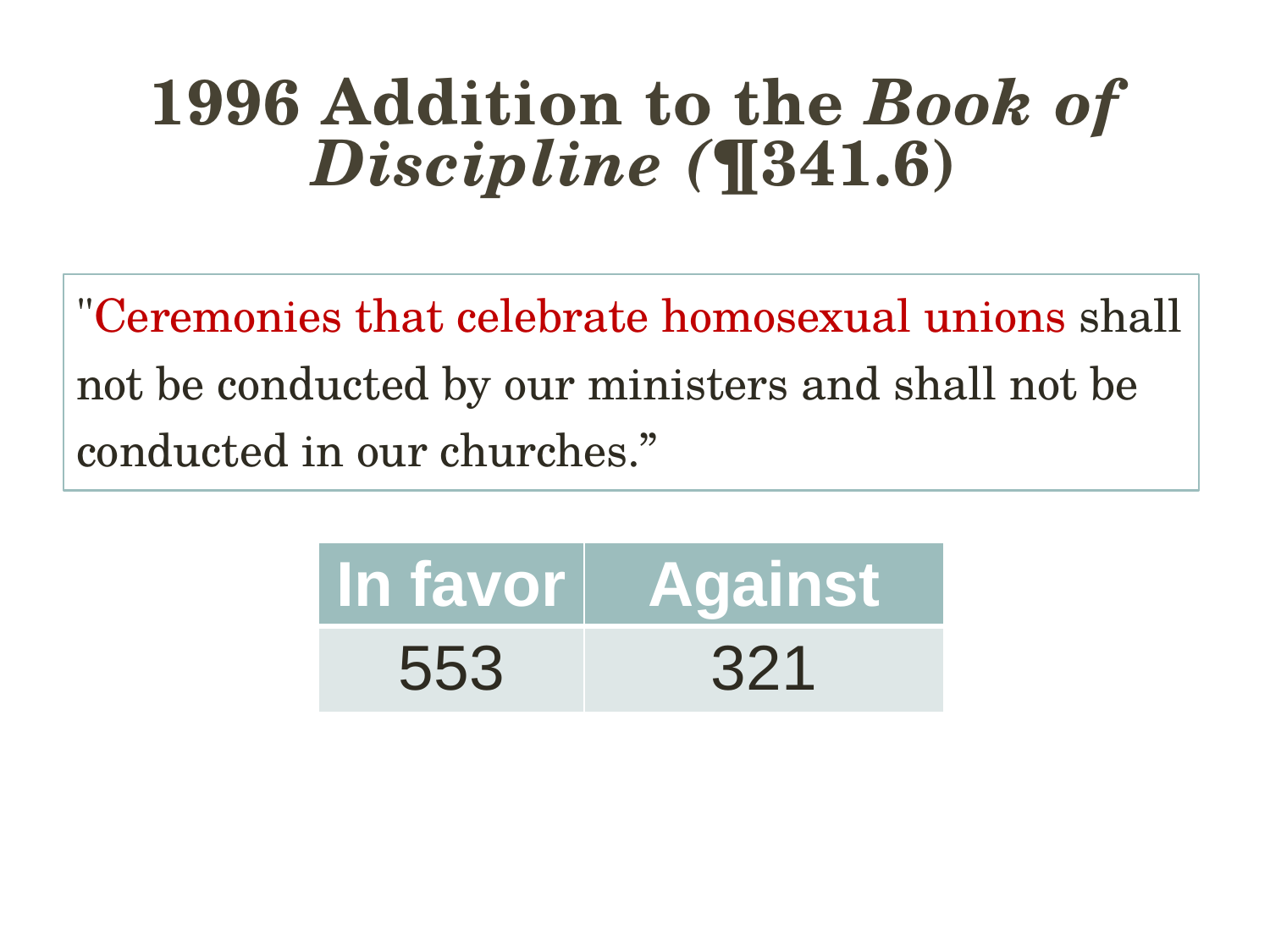

# 1996 Addition to the Book of Discipline (¶341.6)
"Ceremonies that celebrate homosexual unions shall not be conducted by our ministers and shall not be conducted in our churches.”

| In favor | Against |
| --- | --- |
| 553 | 321 |